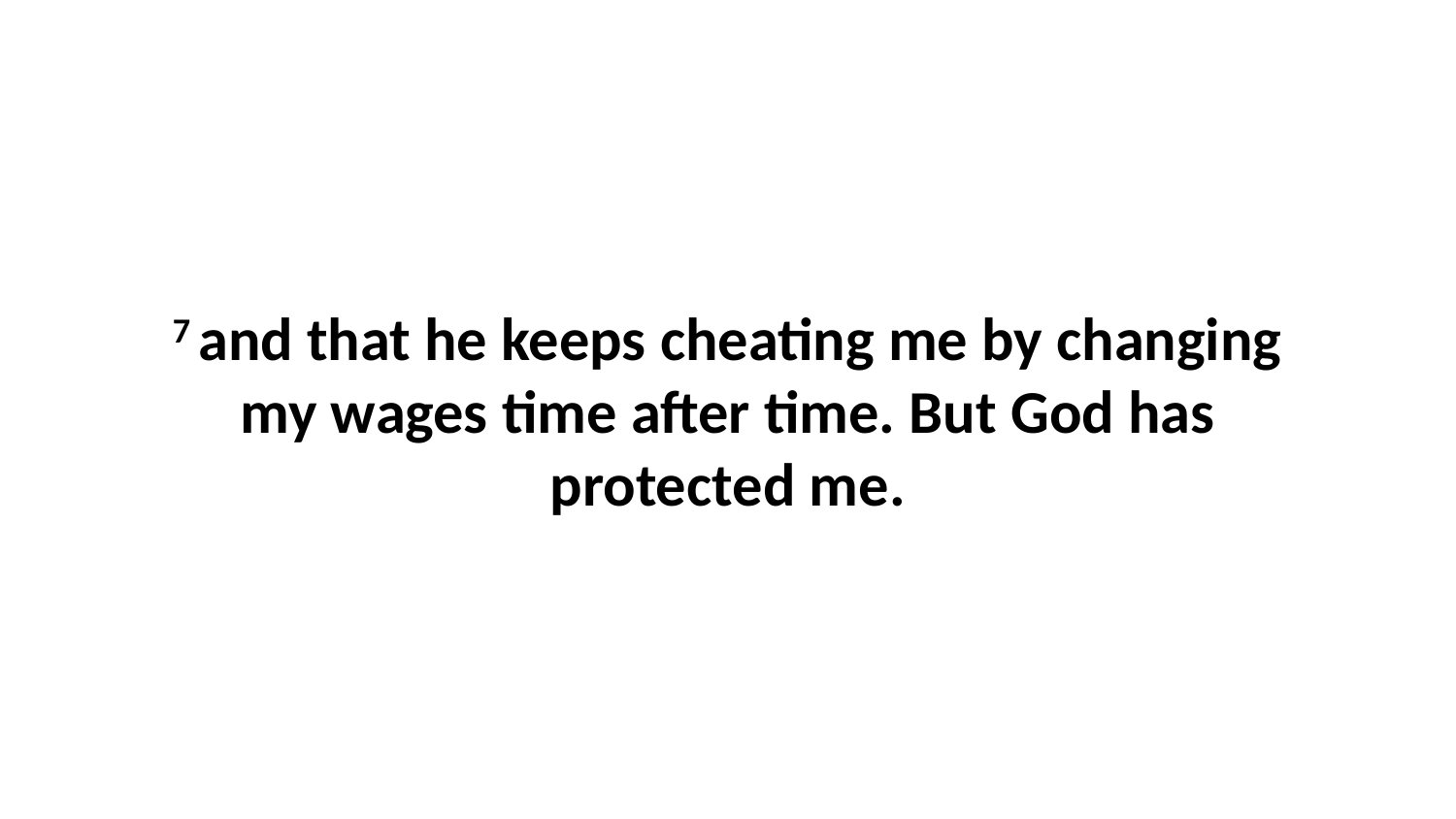

7 and that he keeps cheating me by changing my wages time after time. But God has protected me.